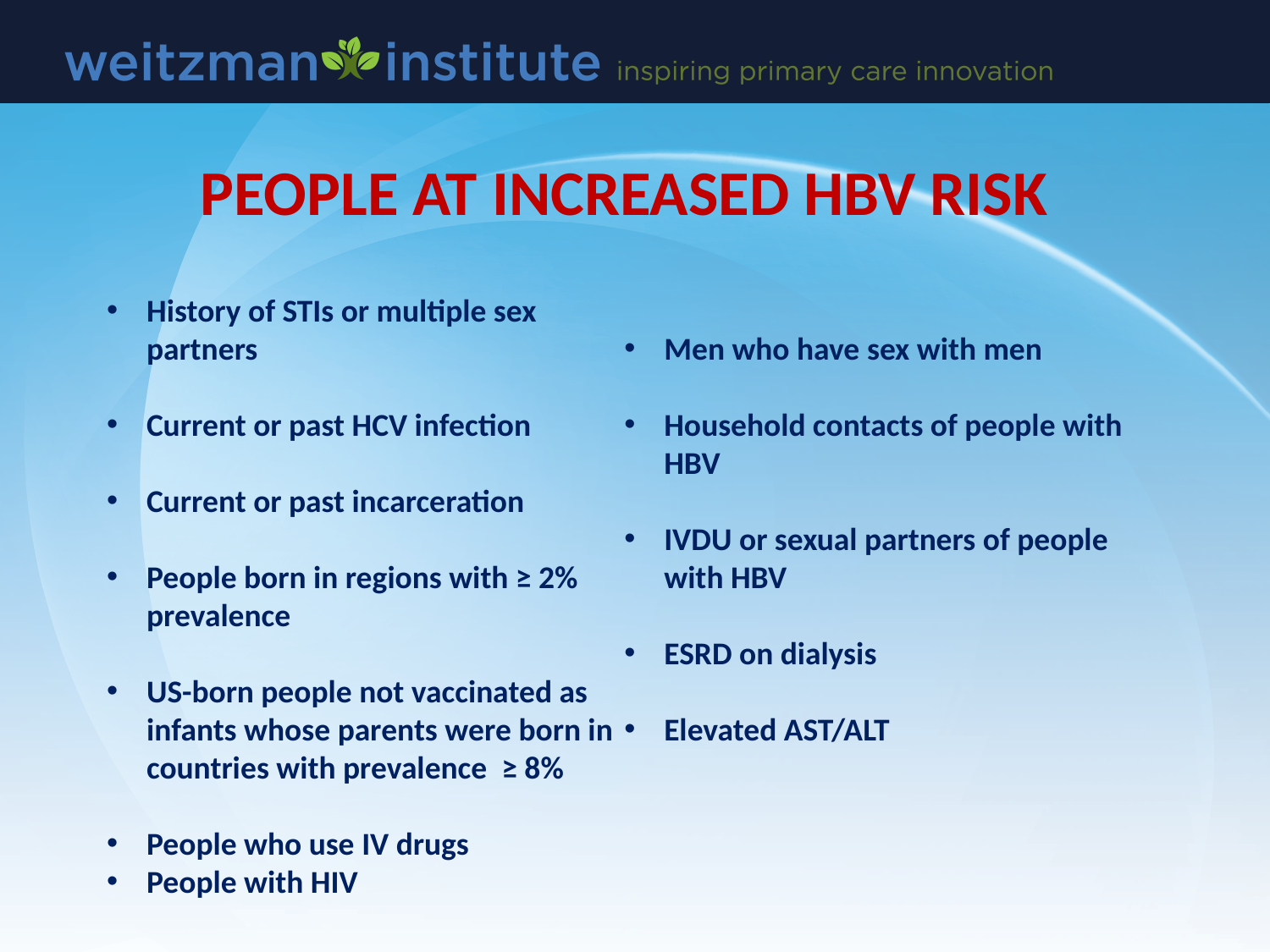

PEOPLE AT INCREASED HBV RISK
History of STIs or multiple sex partners

Current or past HCV infection

Current or past incarceration

People born in regions with ≥ 2% prevalence

US-born people not vaccinated as infants whose parents were born in countries with prevalence  ≥ 8%

People who use IV drugs
People with HIV

Men who have sex with men

Household contacts of people with HBV

IVDU or sexual partners of people with HBV

ESRD on dialysis

Elevated AST/ALT